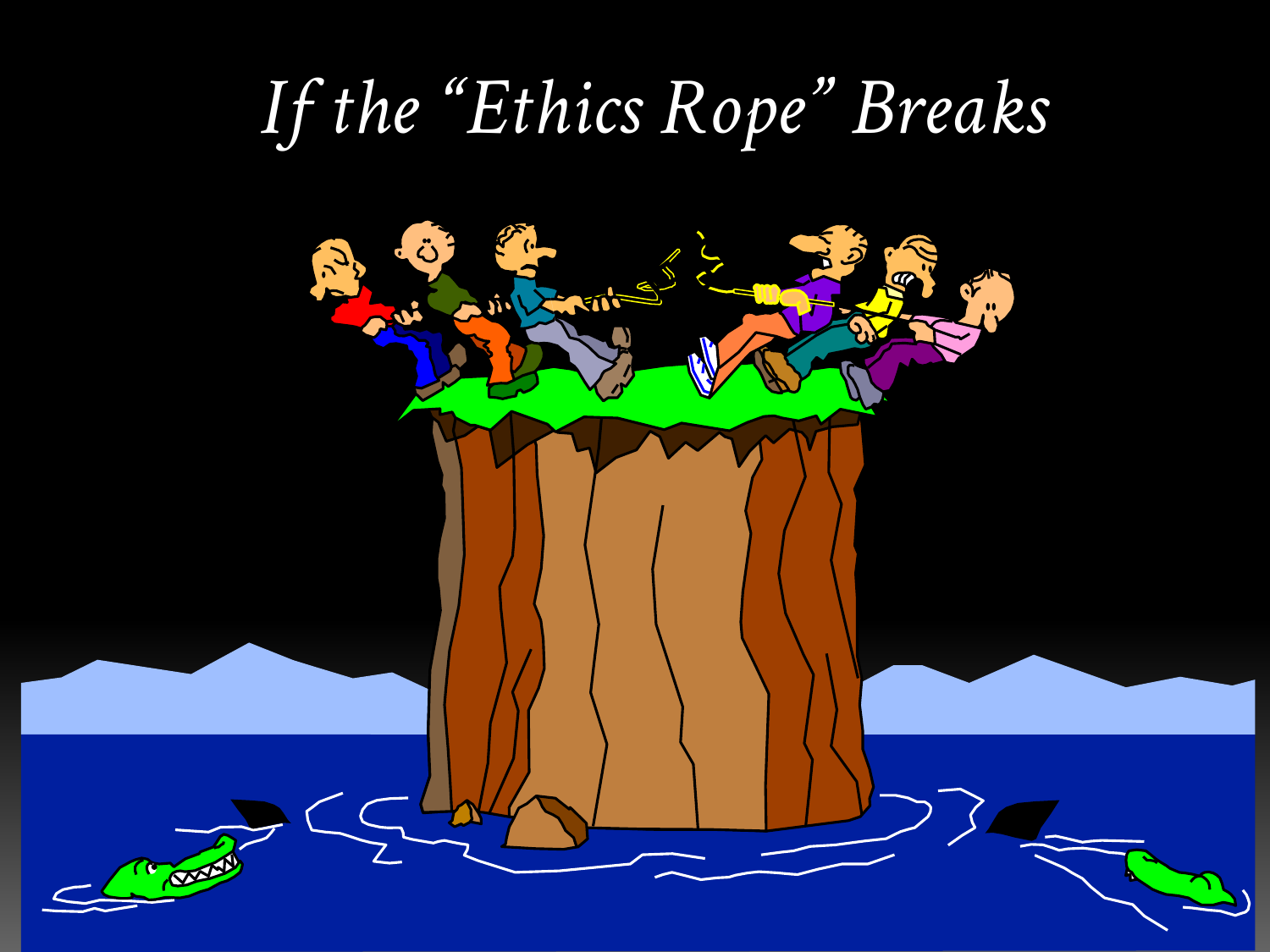

If the “Ethics Rope” Breaks
Ethics

ETHICS FOR TRANSPORTATION PROFESSIONALS
FUNDAMENTALS OF ETHICS